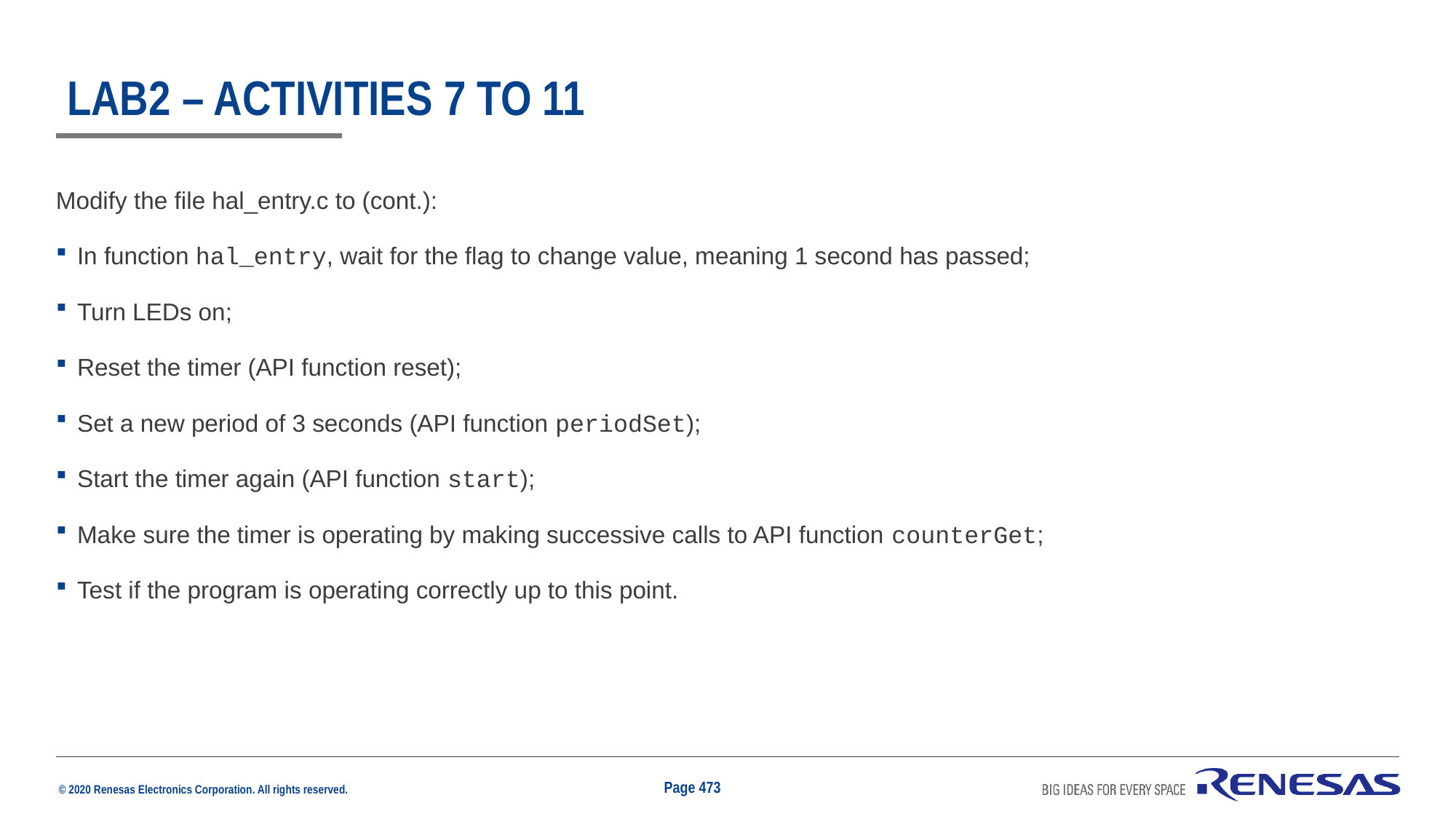

# Lab2 – Activities 7 to 11
Modify the file hal_entry.c to (cont.):
In function hal_entry, wait for the flag to change value, meaning 1 second has passed;
Turn LEDs on;
Reset the timer (API function reset);
Set a new period of 3 seconds (API function periodSet);
Start the timer again (API function start);
Make sure the timer is operating by making successive calls to API function counterGet;
Test if the program is operating correctly up to this point.